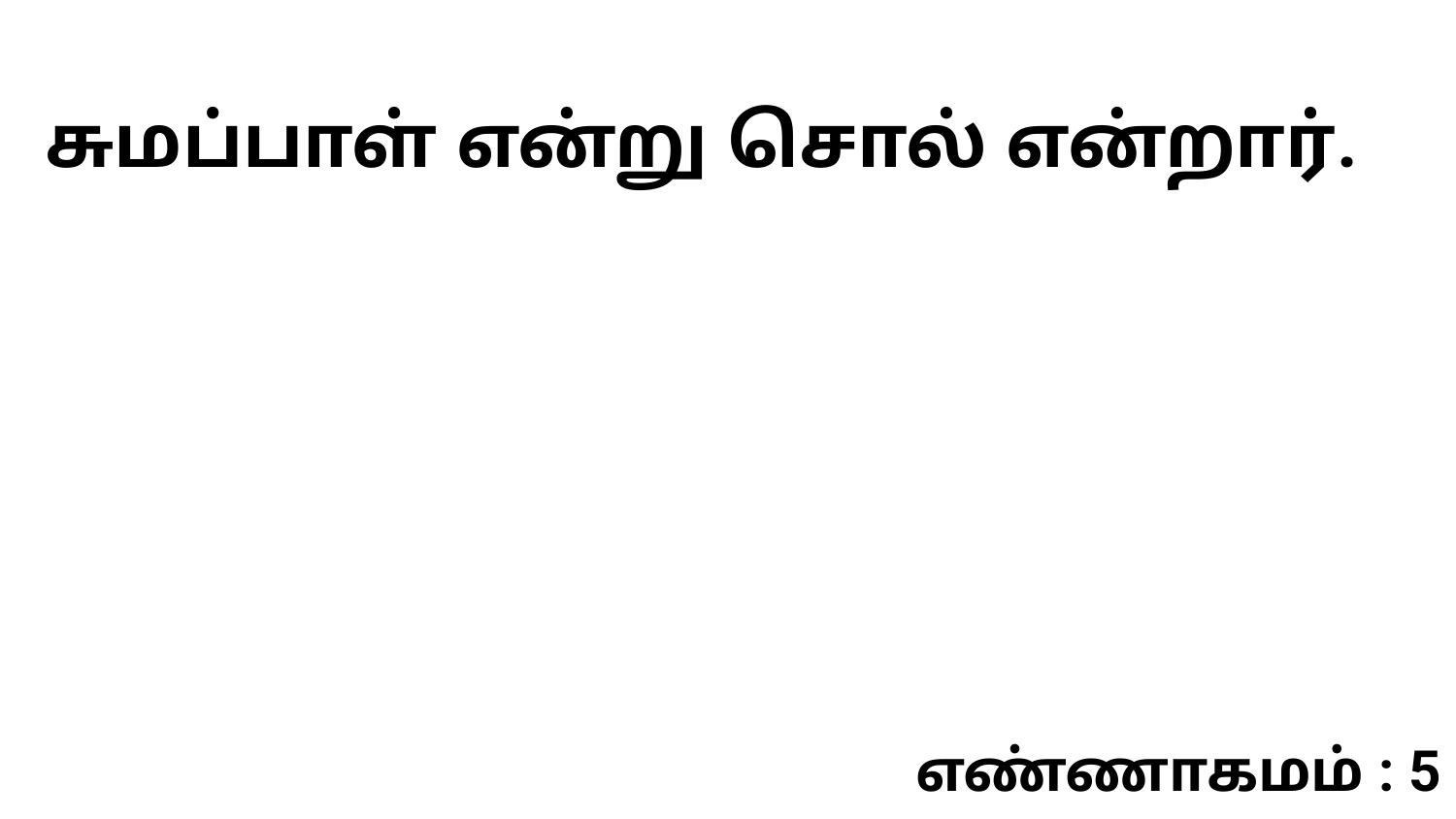

சுமப்பாள் என்று சொல் என்றார்.
எண்ணாகமம் : 5